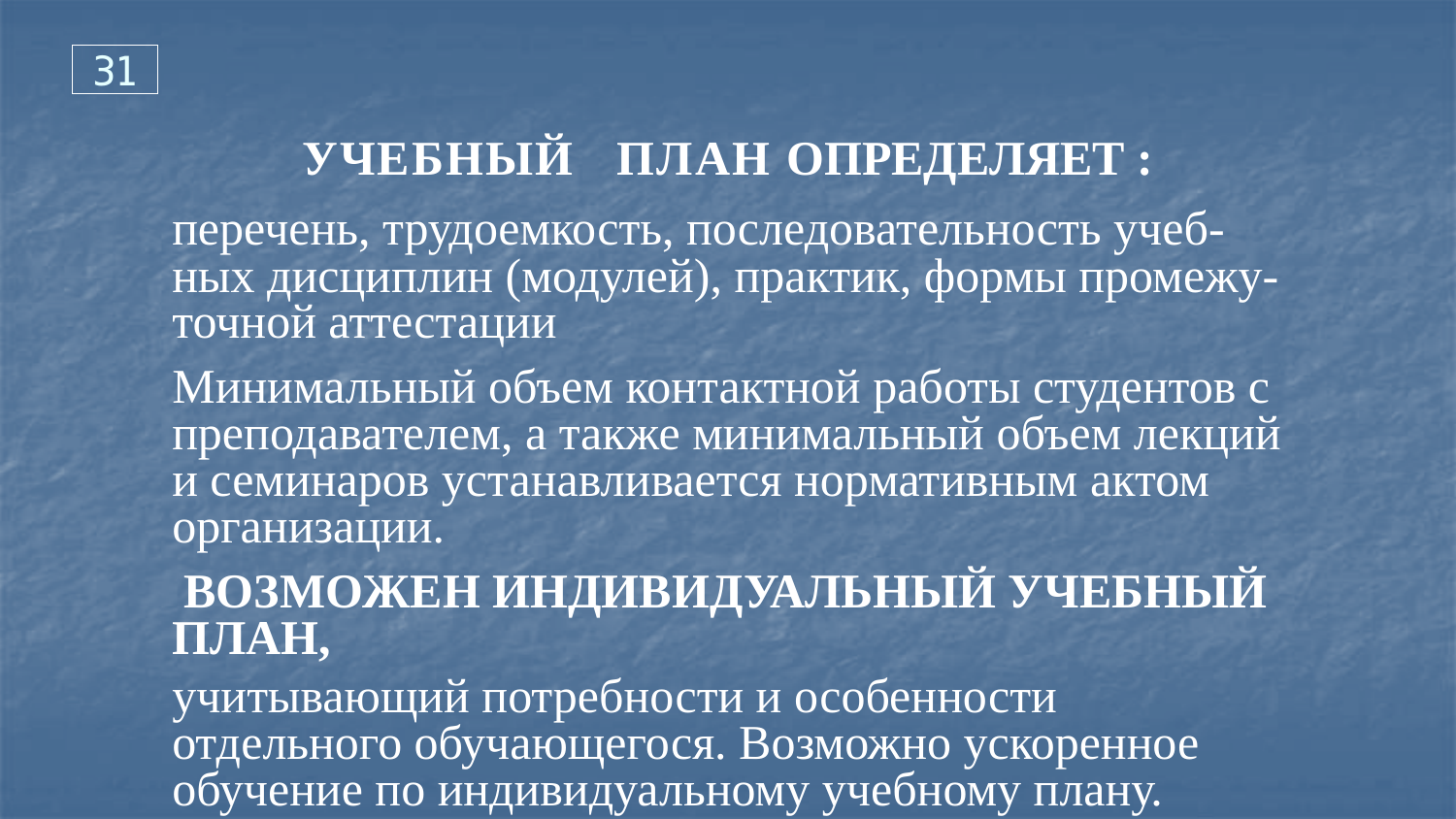

31
УЧЕБНЫЙ   ПЛАН ОПРЕДЕЛЯЕТ :
перечень, трудоемкость, последовательность учеб-ных дисциплин (модулей), практик, формы промежу-точной аттестации
Минимальный объем контактной работы студентов с преподавателем, а также минимальный объем лекций и семинаров устанавливается нормативным актом организации.
 возможен индивидуальный учебный план,
учитывающий потребности и особенности отдельного обучающегося. Возможно ускоренное обучение по индивидуальному учебному плану.